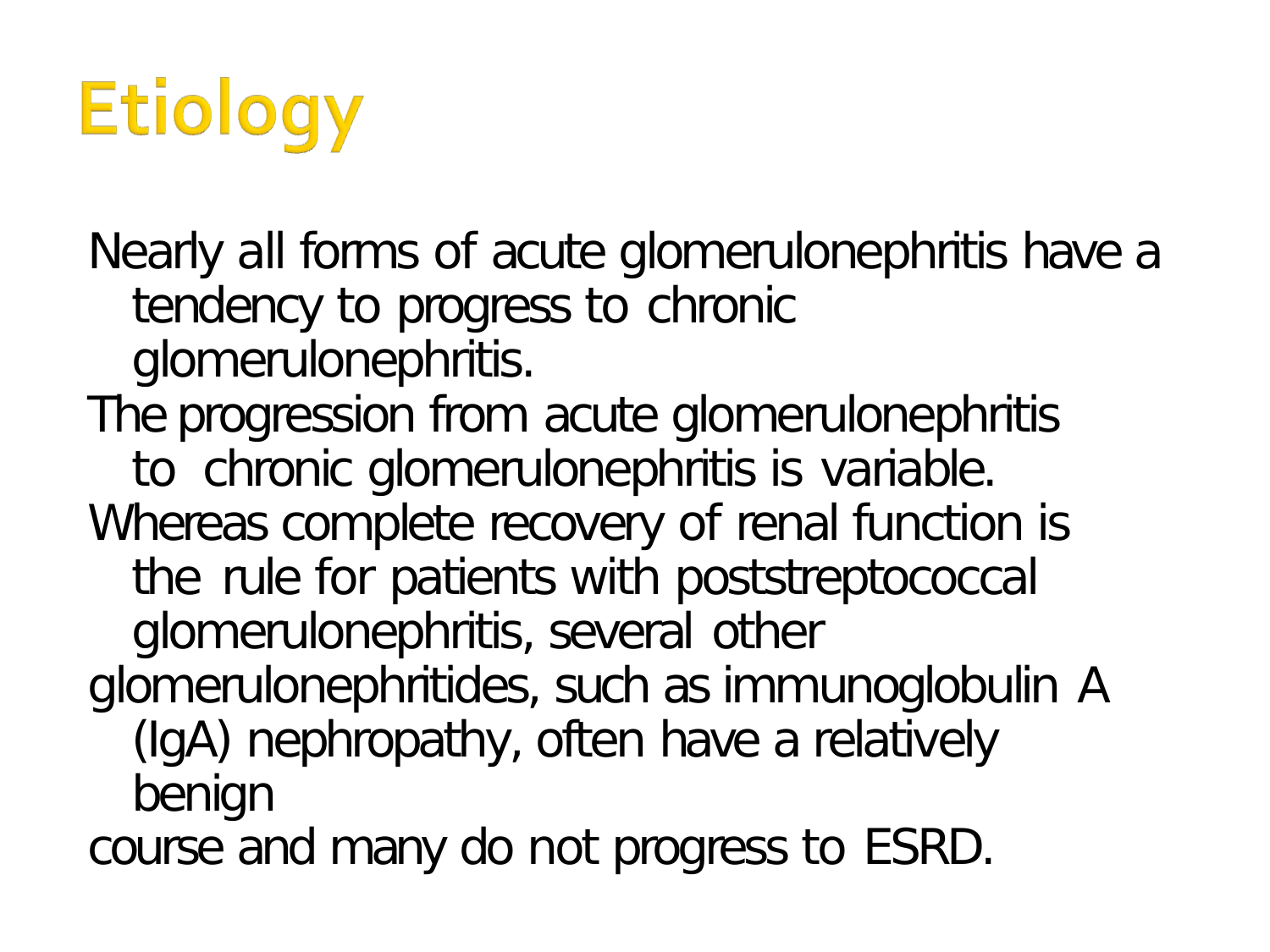

Nearly all forms of acute glomerulonephritis have a  tendency to progress to chronic glomerulonephritis.
The progression from acute glomerulonephritis to  chronic glomerulonephritis is variable.
Whereas complete recovery of renal function is the  rule for patients with poststreptococcal  glomerulonephritis, several other
glomerulonephritides, such as immunoglobulin A  (IgA) nephropathy, often have a relatively benign
course and many do not progress to ESRD.